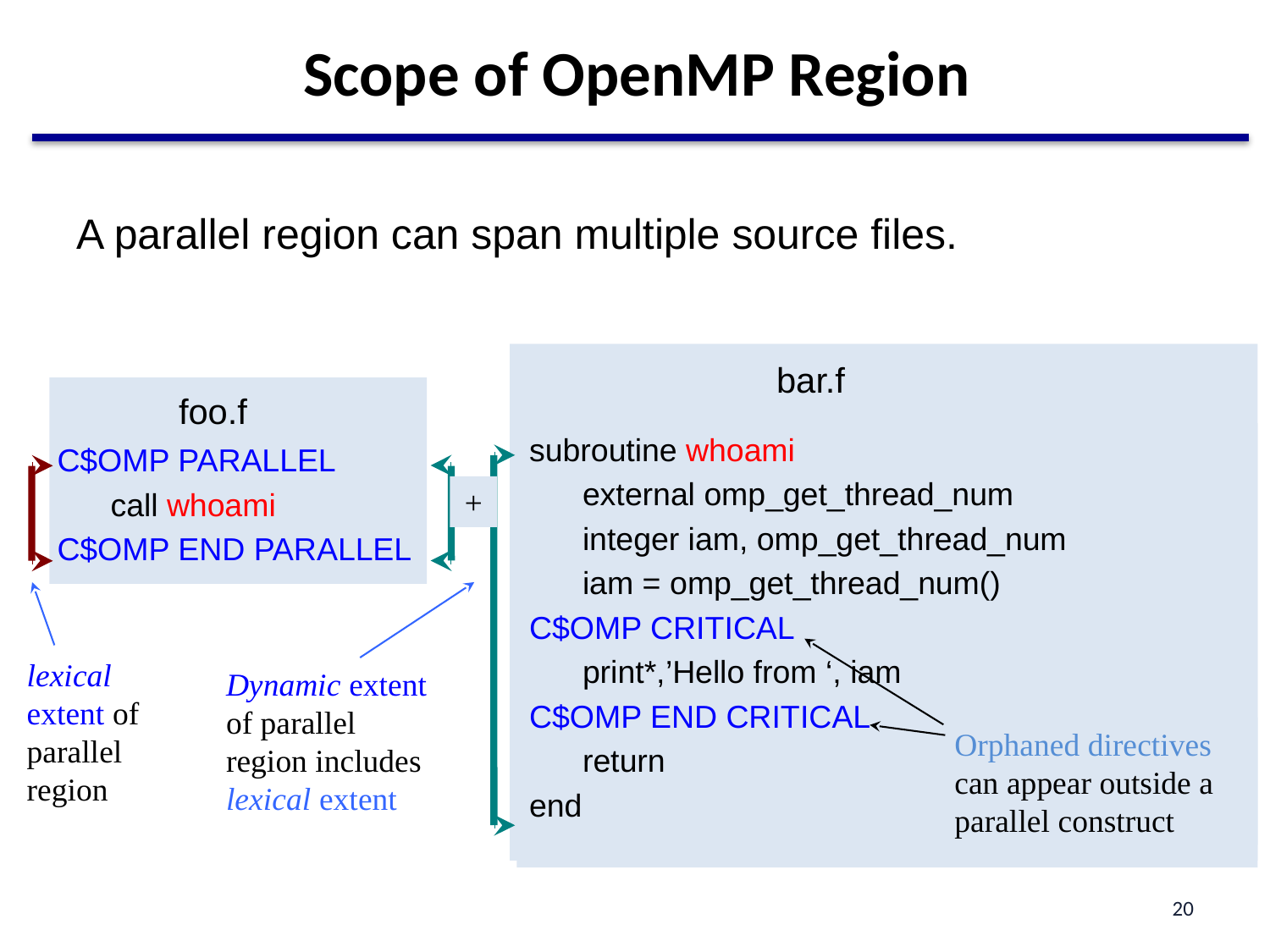

# Scope of OpenMP Region
A parallel region can span multiple source files.

bar.f
subroutine whoami
      external omp_get_thread_num
      integer iam, omp_get_thread_num
      iam = omp_get_thread_num()
C$OMP CRITICAL
      print*,’Hello from ‘, iam
C$OMP END CRITICAL
      return
end

+

Orphaned directives can appear outside a parallel construct

foo.f
C$OMP PARALLEL
      call whoami
C$OMP END PARALLEL

lexical extent of parallel region
Dynamic extent of parallel region includes lexical extent
20